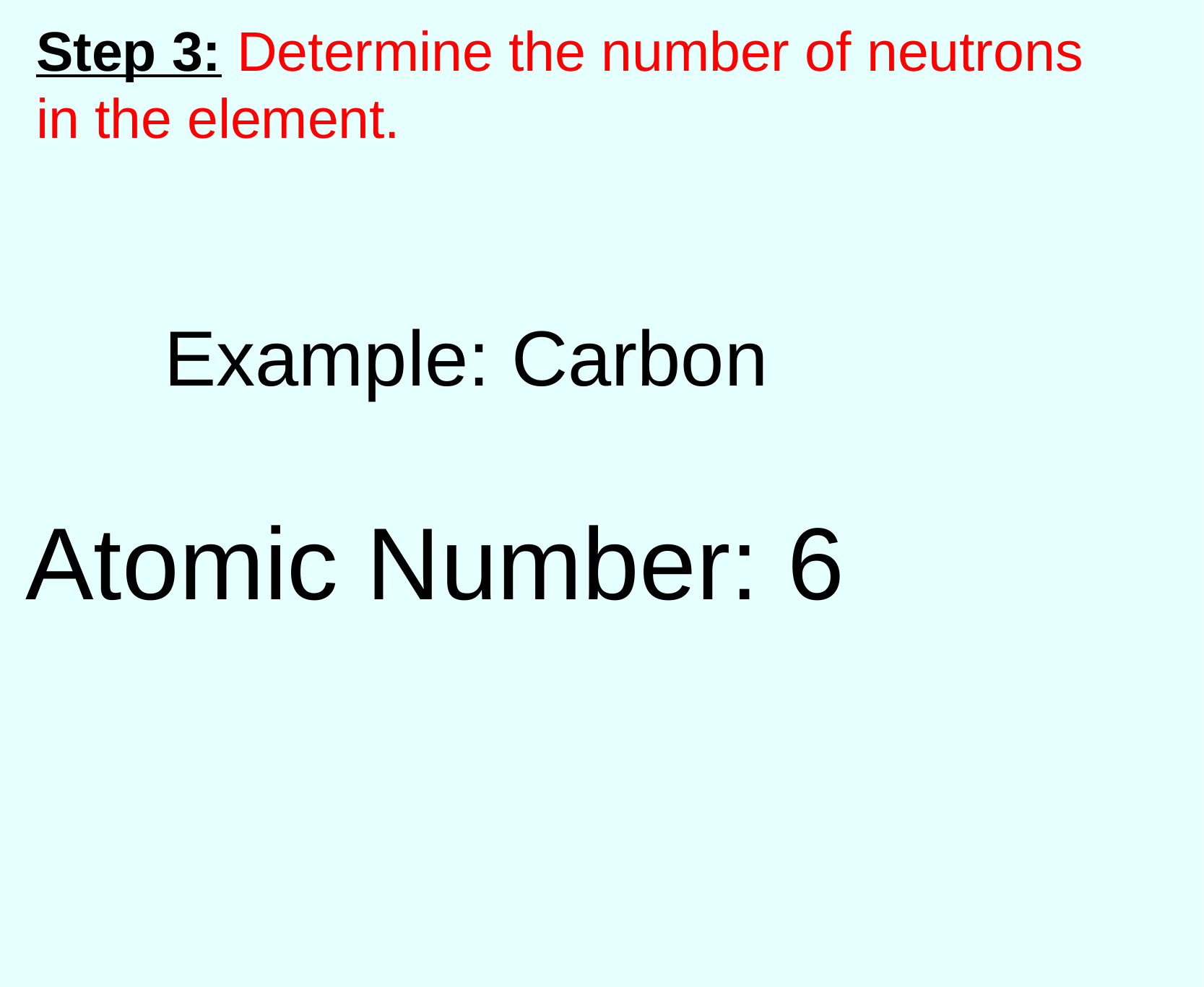

Step 3: Determine the number of neutrons in the element.
Example: Carbon
Atomic Number: 6